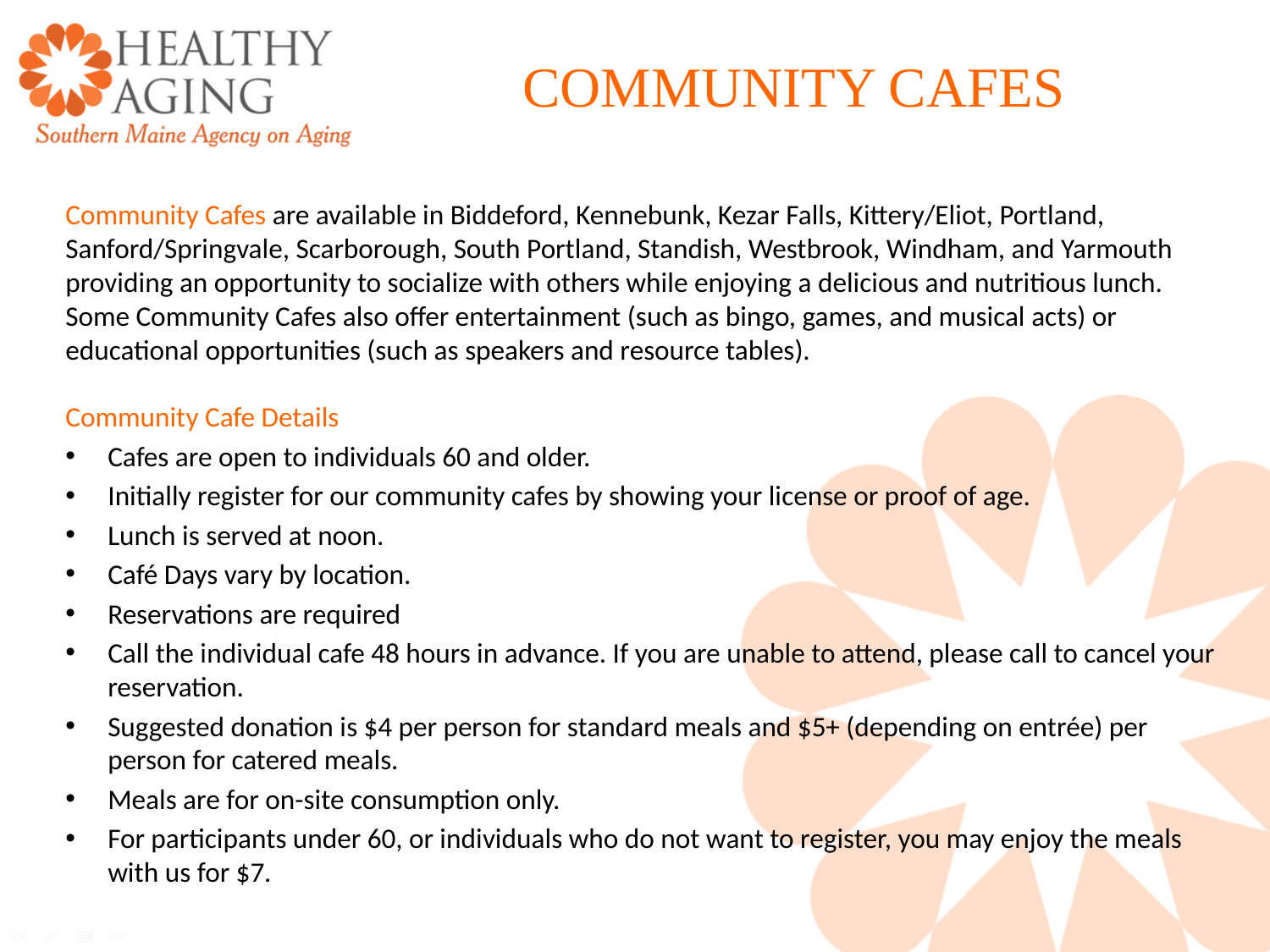

# COMMUNITY CAFES
Community Cafes are available in Biddeford, Kennebunk, Kezar Falls, Kittery/Eliot, Portland, Sanford/Springvale, Scarborough, South Portland, Standish, Westbrook, Windham, and Yarmouth providing an opportunity to socialize with others while enjoying a delicious and nutritious lunch. Some Community Cafes also offer entertainment (such as bingo, games, and musical acts) or educational opportunities (such as speakers and resource tables).
Community Cafe Details
Cafes are open to individuals 60 and older.
Initially register for our community cafes by showing your license or proof of age.
Lunch is served at noon.
Café Days vary by location.
Reservations are required
Call the individual cafe 48 hours in advance. If you are unable to attend, please call to cancel your  reservation.
Suggested donation is $4 per person for standard meals and $5+ (depending on entrée) per person for catered meals.
Meals are for on-site consumption only.
For participants under 60, or individuals who do not want to register, you may enjoy the meals with us for $7.